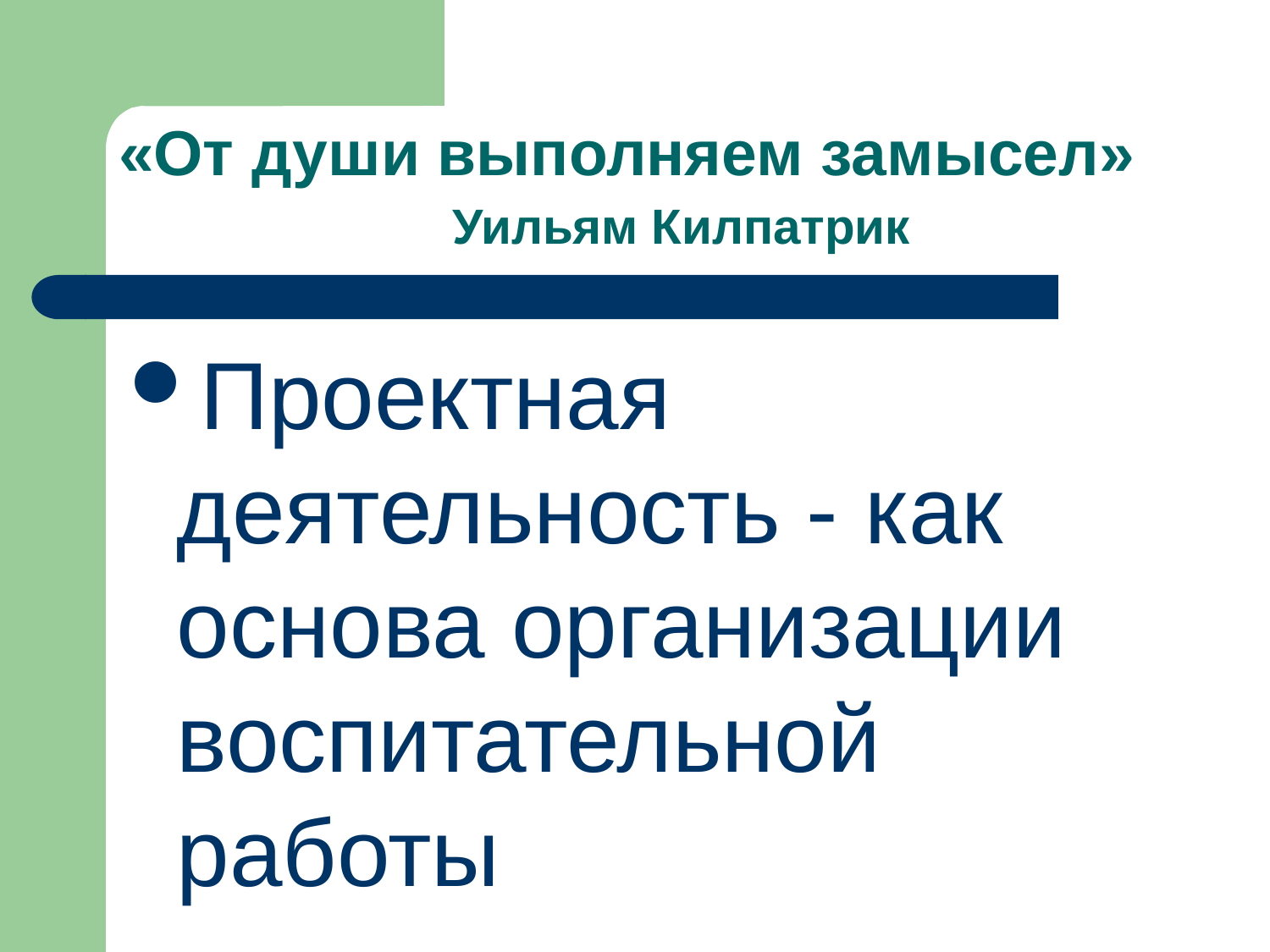

# «От души выполняем замысел» Уильям Килпатрик
Проектная деятельность - как основа организации воспитательной работы